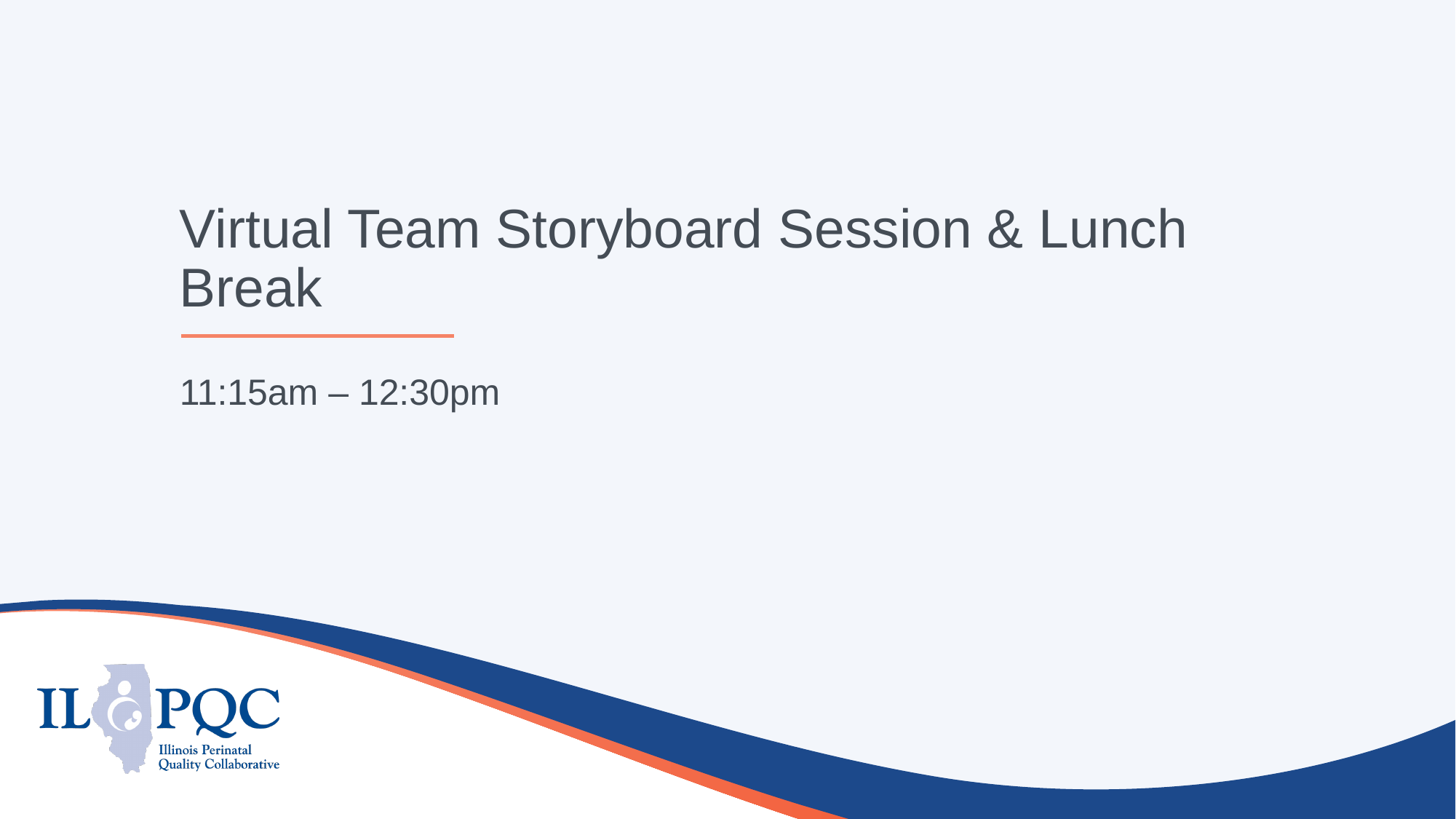

# Virtual Team Storyboard Session & Lunch Break
11:15am – 12:30pm